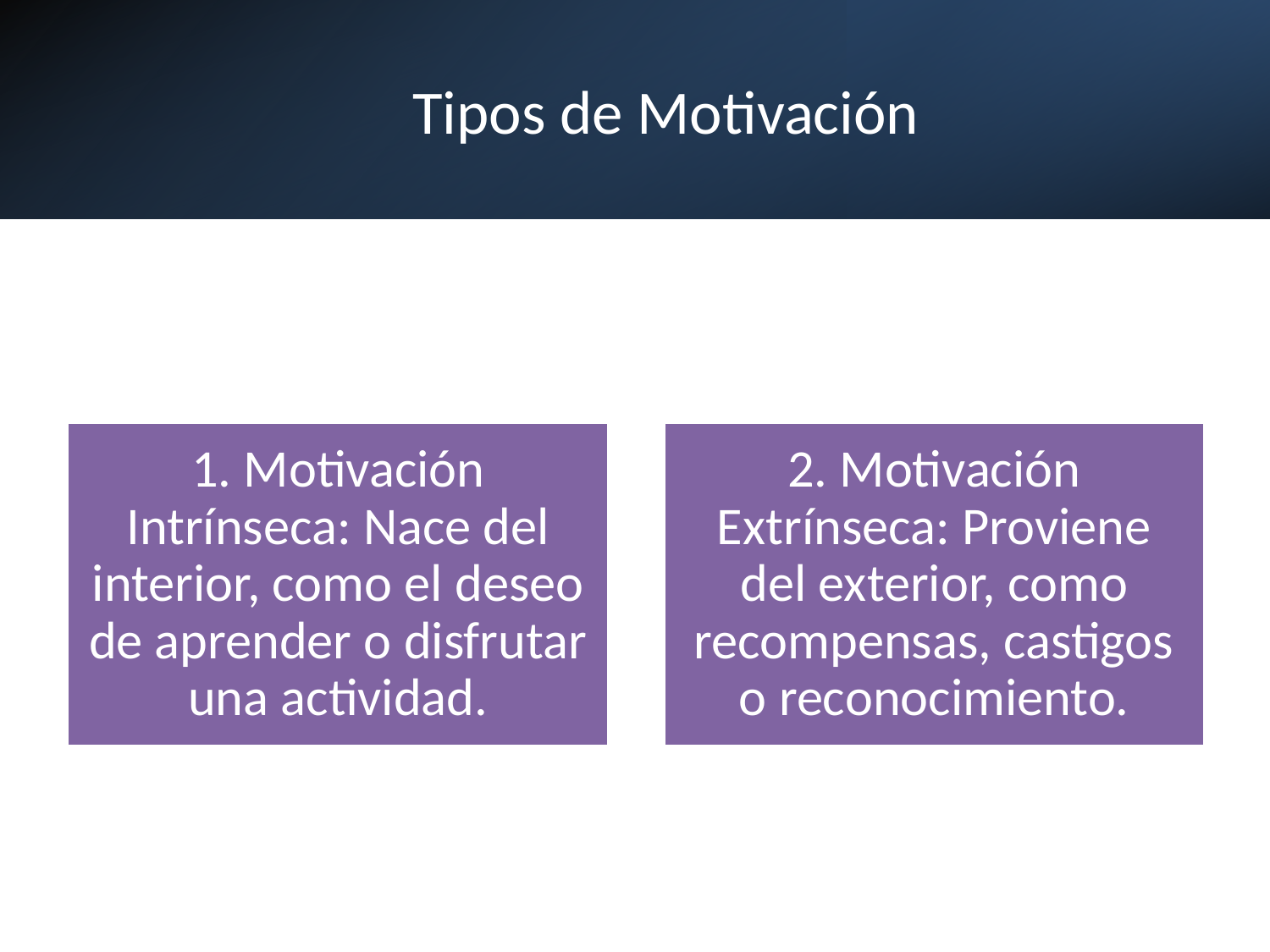

# Tipos de Motivación
1. Motivación Intrínseca: Nace del interior, como el deseo de aprender o disfrutar una actividad.
2. Motivación Extrínseca: Proviene del exterior, como recompensas, castigos o reconocimiento.